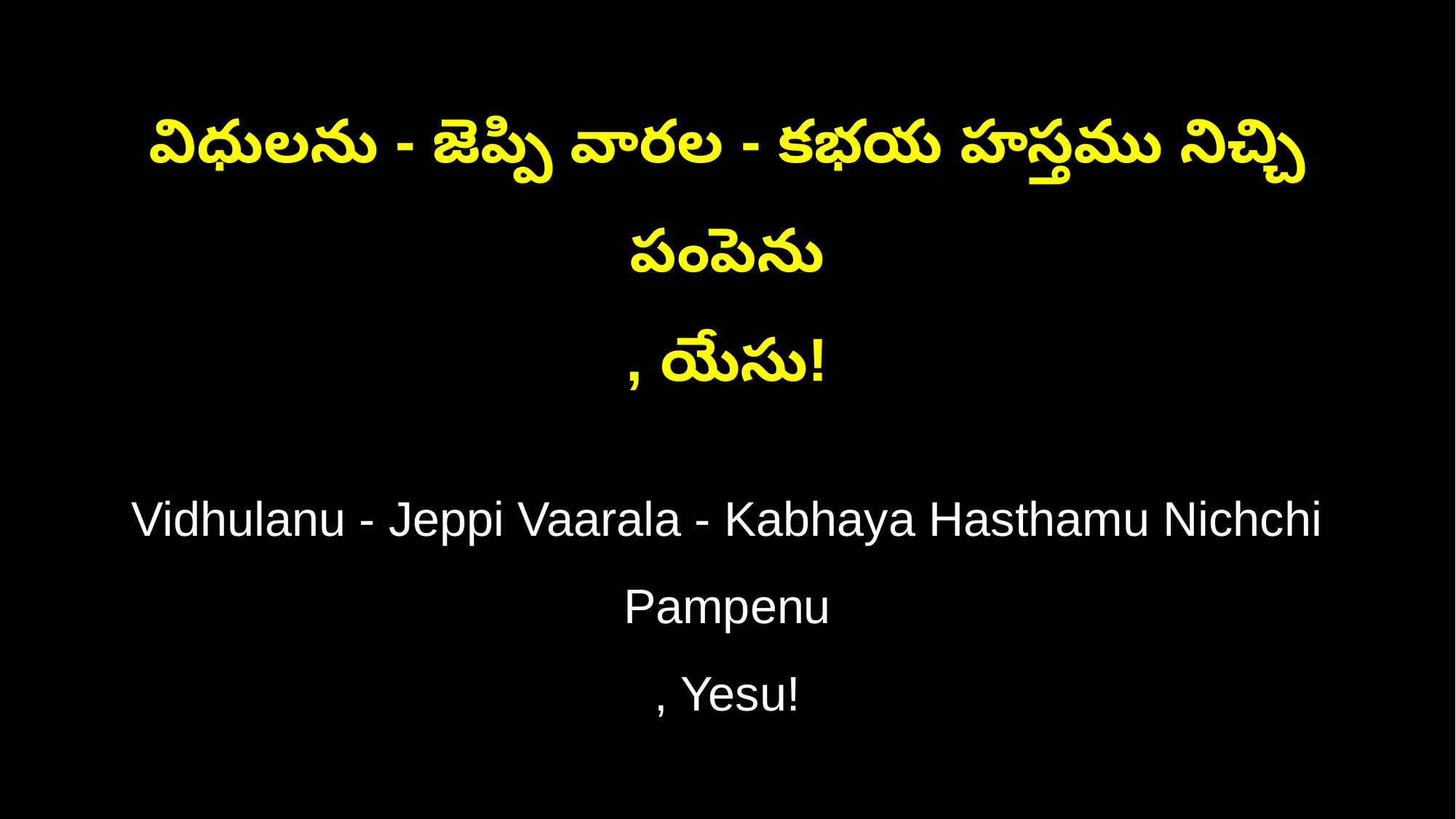

విధులను - జెప్పి వారల - కభయ హస్తము నిచ్చి పంపెను
, యేసు!
Vidhulanu - Jeppi Vaarala - Kabhaya Hasthamu Nichchi Pampenu
, Yesu!